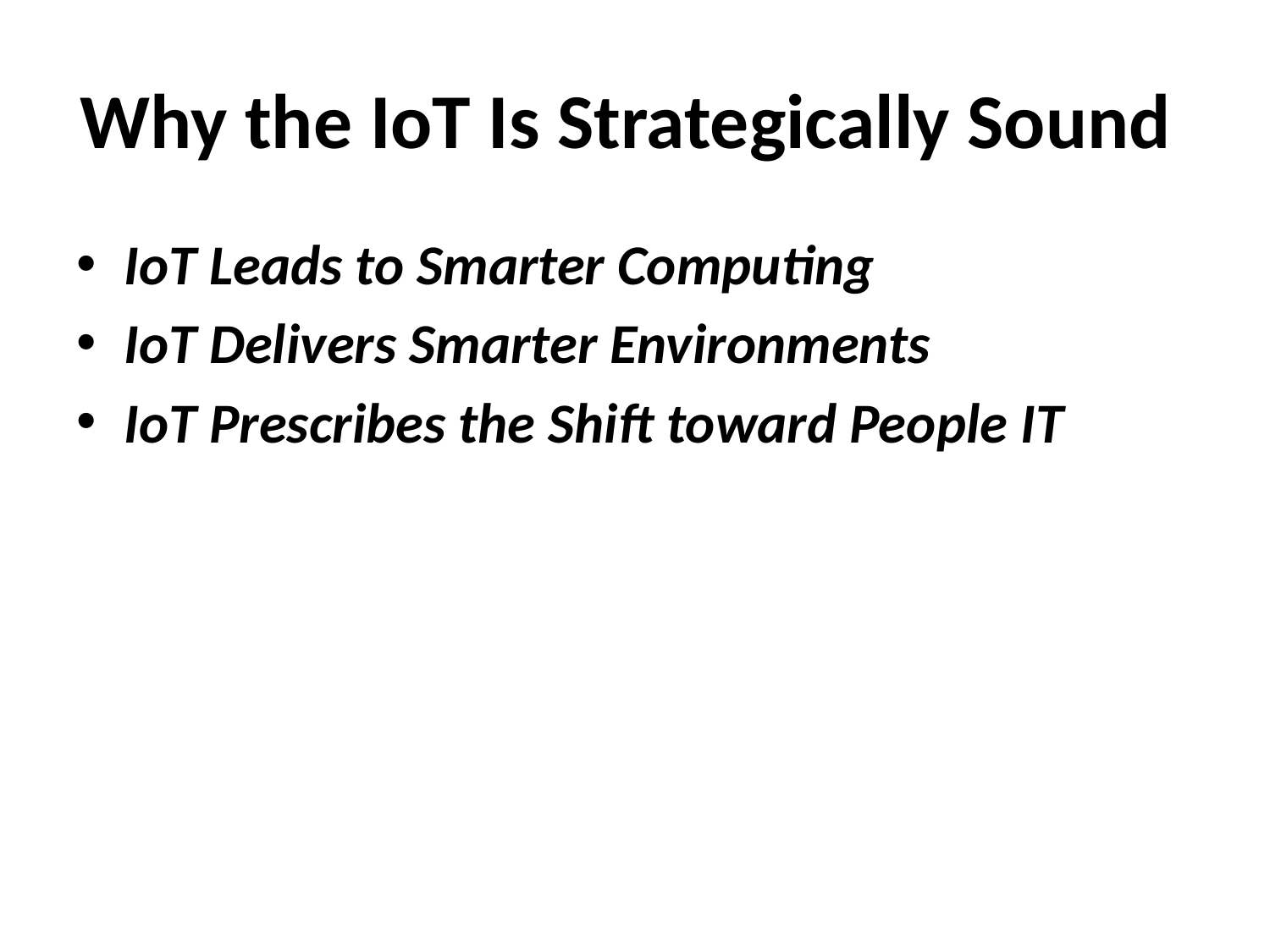

# Why the IoT Is Strategically Sound
IoT Leads to Smarter Computing
IoT Delivers Smarter Environments
IoT Prescribes the Shift toward People IT